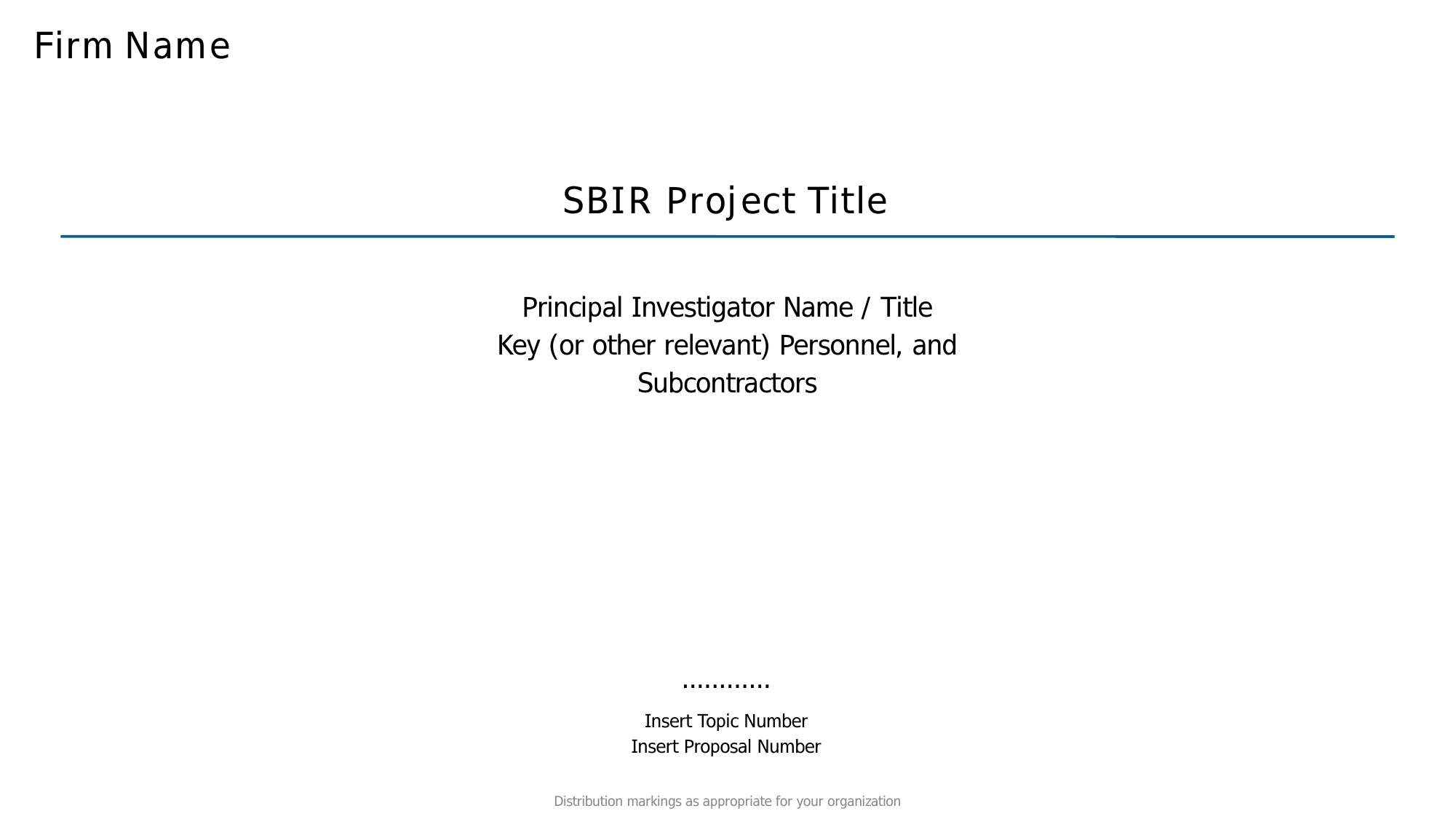

Firm Name
# SBIR Project Title

Principal Investigator Name / Title
Key (or other relevant) Personnel, and
Subcontractors

…………

Insert Topic Number
Insert Proposal Number
Distribution markings as appropriate for your organization